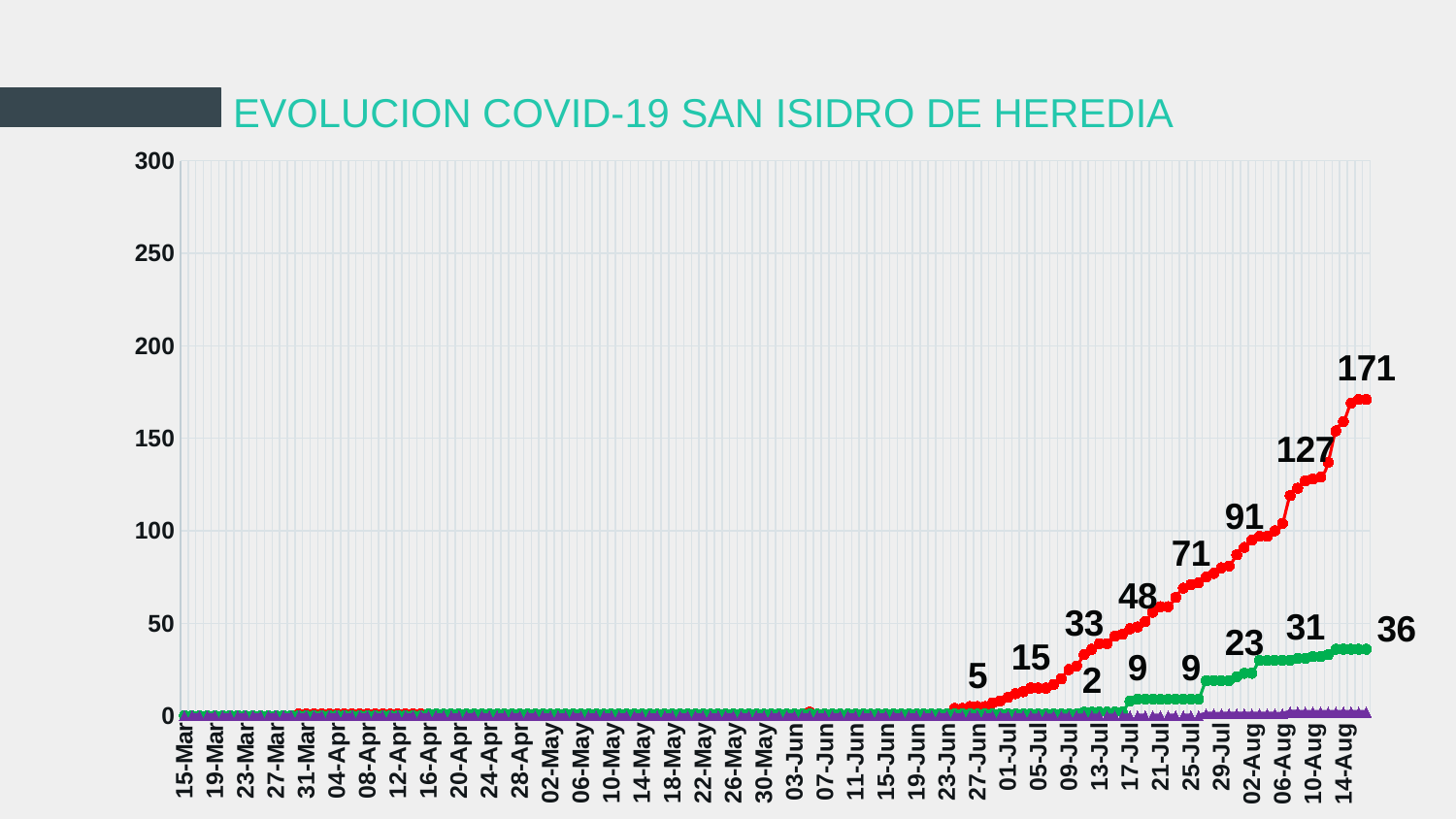

# EVOLUCION COVID-19 SAN ISIDRO DE HEREDIA

### Chart

| Category | Casos cofirmados | Casos recuperados | Muertes |
|---|---|---|---|
| 43905 | 0.0 | 0.0 | 0.0 |
| 43906 | 0.0 | 0.0 | 0.0 |
| 43907 | 0.0 | 0.0 | 0.0 |
| 43908 | 0.0 | 0.0 | 0.0 |
| 43909 | 0.0 | 0.0 | 0.0 |
| 43910 | 0.0 | 0.0 | 0.0 |
| 43911 | 0.0 | 0.0 | 0.0 |
| 43912 | 0.0 | 0.0 | 0.0 |
| 43913 | 0.0 | 0.0 | 0.0 |
| 43914 | 0.0 | 0.0 | 0.0 |
| 43915 | 0.0 | 0.0 | 0.0 |
| 43916 | 0.0 | 0.0 | 0.0 |
| 43917 | 0.0 | 0.0 | 0.0 |
| 43918 | 0.0 | 0.0 | 0.0 |
| 43919 | 0.0 | 0.0 | 0.0 |
| 43920 | 1.0 | 0.0 | 0.0 |
| 43921 | 1.0 | 0.0 | 0.0 |
| 43922 | 1.0 | 0.0 | 0.0 |
| 43923 | 1.0 | 0.0 | 0.0 |
| 43924 | 1.0 | 0.0 | 0.0 |
| 43925 | 1.0 | 0.0 | 0.0 |
| 43926 | 1.0 | 0.0 | 0.0 |
| 43927 | 1.0 | 0.0 | 0.0 |
| 43928 | 1.0 | 0.0 | 0.0 |
| 43929 | 1.0 | 0.0 | 0.0 |
| 43930 | 1.0 | 0.0 | 0.0 |
| 43931 | 1.0 | 0.0 | 0.0 |
| 43932 | 1.0 | 0.0 | 0.0 |
| 43933 | 1.0 | 0.0 | 0.0 |
| 43934 | 1.0 | 0.0 | 0.0 |
| 43935 | 1.0 | 0.0 | 0.0 |
| 43936 | 1.0 | 0.0 | 0.0 |
| 43937 | 1.0 | 1.0 | 0.0 |
| 43938 | 1.0 | 1.0 | 0.0 |
| 43939 | 1.0 | 1.0 | 0.0 |
| 43940 | 1.0 | 1.0 | 0.0 |
| 43941 | 1.0 | 1.0 | 0.0 |
| 43942 | 1.0 | 1.0 | 0.0 |
| 43943 | 1.0 | 1.0 | 0.0 |
| 43944 | 1.0 | 1.0 | 0.0 |
| 43945 | 1.0 | 1.0 | 0.0 |
| 43946 | 1.0 | 1.0 | 0.0 |
| 43947 | 1.0 | 1.0 | 0.0 |
| 43948 | 1.0 | 1.0 | 0.0 |
| 43949 | 1.0 | 1.0 | 0.0 |
| 43950 | 1.0 | 1.0 | 0.0 |
| 43951 | 1.0 | 1.0 | 0.0 |
| 43952 | 1.0 | 1.0 | 0.0 |
| 43953 | 1.0 | 1.0 | 0.0 |
| 43954 | 1.0 | 1.0 | 0.0 |
| 43955 | 1.0 | 1.0 | 0.0 |
| 43956 | 1.0 | 1.0 | 0.0 |
| 43957 | 1.0 | 1.0 | 0.0 |
| 43958 | 1.0 | 1.0 | 0.0 |
| 43959 | 1.0 | 1.0 | 0.0 |
| 43960 | 1.0 | 1.0 | 0.0 |
| 43961 | 1.0 | 1.0 | 0.0 |
| 43962 | 1.0 | 1.0 | 0.0 |
| 43963 | 1.0 | 1.0 | 0.0 |
| 43964 | 1.0 | 1.0 | 0.0 |
| 43965 | 1.0 | 1.0 | 0.0 |
| 43966 | 1.0 | 1.0 | 0.0 |
| 43967 | 1.0 | 1.0 | 0.0 |
| 43968 | 1.0 | 1.0 | 0.0 |
| 43969 | 1.0 | 1.0 | 0.0 |
| 43970 | 1.0 | 1.0 | 0.0 |
| 43971 | 1.0 | 1.0 | 0.0 |
| 43972 | 1.0 | 1.0 | 0.0 |
| 43973 | 1.0 | 1.0 | 0.0 |
| 43974 | 1.0 | 1.0 | 0.0 |
| 43975 | 1.0 | 1.0 | 0.0 |
| 43976 | 1.0 | 1.0 | 0.0 |
| 43977 | 1.0 | 1.0 | 0.0 |
| 43978 | 1.0 | 1.0 | 0.0 |
| 43979 | 1.0 | 1.0 | 0.0 |
| 43980 | 1.0 | 1.0 | 0.0 |
| 43981 | 1.0 | 1.0 | 0.0 |
| 43982 | 1.0 | 1.0 | 0.0 |
| 43983 | 1.0 | 1.0 | 0.0 |
| 43984 | 1.0 | 1.0 | 0.0 |
| 43985 | 1.0 | 1.0 | 0.0 |
| 43986 | 1.0 | 1.0 | 0.0 |
| 43987 | 2.0 | 1.0 | 0.0 |
| 43988 | 1.0 | 1.0 | 0.0 |
| 43989 | 1.0 | 1.0 | 0.0 |
| 43990 | 1.0 | 1.0 | 0.0 |
| 43991 | 1.0 | 1.0 | 0.0 |
| 43992 | 1.0 | 1.0 | 0.0 |
| 43993 | 1.0 | 1.0 | 0.0 |
| 43994 | 1.0 | 1.0 | 0.0 |
| 43995 | 1.0 | 1.0 | 0.0 |
| 43996 | 1.0 | 1.0 | 0.0 |
| 43997 | 1.0 | 1.0 | 0.0 |
| 43998 | 1.0 | 1.0 | 0.0 |
| 43999 | 1.0 | 1.0 | 0.0 |
| 44000 | 1.0 | 1.0 | 0.0 |
| 44001 | 1.0 | 1.0 | 0.0 |
| 44002 | 1.0 | 1.0 | 0.0 |
| 44003 | 1.0 | 1.0 | 0.0 |
| 44004 | 1.0 | 1.0 | 0.0 |
| 44005 | 1.0 | 1.0 | 0.0 |
| 44006 | 4.0 | 1.0 | 0.0 |
| 44007 | 4.0 | 1.0 | 0.0 |
| 44008 | 5.0 | 1.0 | 0.0 |
| 44009 | 5.0 | 1.0 | 0.0 |
| 44010 | 5.0 | 1.0 | 0.0 |
| 44011 | 7.0 | 1.0 | 0.0 |
| 44012 | 8.0 | 1.0 | 0.0 |
| 44013 | 10.0 | 1.0 | 0.0 |
| 44014 | 12.0 | 1.0 | 0.0 |
| 44015 | 13.0 | 1.0 | 0.0 |
| 44016 | 15.0 | 1.0 | 0.0 |
| 44017 | 15.0 | 1.0 | 0.0 |
| 44018 | 15.0 | 1.0 | 0.0 |
| 44019 | 17.0 | 1.0 | 0.0 |
| 44020 | 20.0 | 1.0 | 0.0 |
| 44021 | 25.0 | 1.0 | 0.0 |
| 44022 | 27.0 | 1.0 | 0.0 |
| 44023 | 33.0 | 2.0 | 0.0 |
| 44024 | 36.0 | 2.0 | 0.0 |
| 44025 | 39.0 | 2.0 | 0.0 |
| 44026 | 39.0 | 2.0 | 0.0 |
| 44027 | 43.0 | 2.0 | 0.0 |
| 44028 | 44.0 | 2.0 | 0.0 |
| 44029 | 47.0 | 8.0 | 0.0 |
| 44030 | 48.0 | 9.0 | 0.0 |
| 44031 | 51.0 | 9.0 | 0.0 |
| 44032 | 56.0 | 9.0 | 0.0 |
| 44033 | 59.0 | 9.0 | 0.0 |
| 44034 | 59.0 | 9.0 | 0.0 |
| 44035 | 64.0 | 9.0 | 0.0 |
| 44036 | 69.0 | 9.0 | 0.0 |
| 44037 | 71.0 | 9.0 | 0.0 |
| 44038 | 72.0 | 9.0 | 0.0 |
| 44039 | 75.0 | 19.0 | 1.0 |
| 44040 | 77.0 | 19.0 | 1.0 |
| 44041 | 80.0 | 19.0 | 1.0 |
| 44042 | 81.0 | 19.0 | 1.0 |
| 44043 | 87.0 | 21.0 | 1.0 |
| 44044 | 91.0 | 23.0 | 1.0 |
| 44045 | 95.0 | 23.0 | 1.0 |
| 44046 | 97.0 | 30.0 | 1.0 |
| 44047 | 97.0 | 30.0 | 1.0 |
| 44048 | 100.0 | 30.0 | 1.0 |
| 44049 | 104.0 | 30.0 | 1.0 |
| 44050 | 119.0 | 30.0 | 2.0 |
| 44051 | 123.0 | 31.0 | 2.0 |
| 44052 | 127.0 | 31.0 | 2.0 |
| 44053 | 128.0 | 32.0 | 2.0 |
| 44054 | 129.0 | 32.0 | 2.0 |
| 44055 | 137.0 | 33.0 | 2.0 |
| 44056 | 154.0 | 36.0 | 2.0 |
| 44057 | 159.0 | 36.0 | 2.0 |
| 44058 | 169.0 | 36.0 | 2.0 |
| 44059 | 171.0 | 36.0 | 2.0 |
| 44060 | 171.0 | 36.0 | 2.0 |